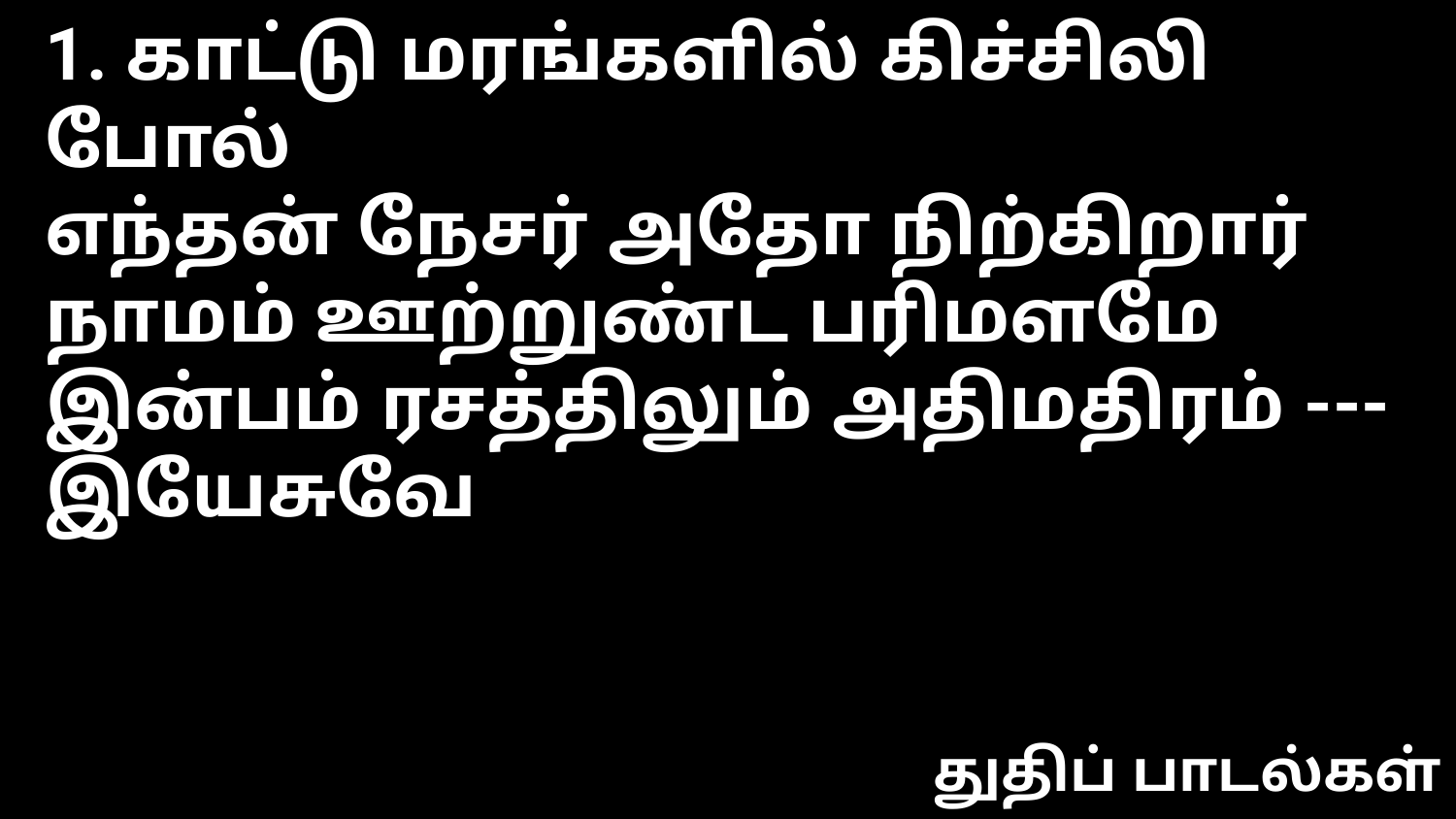

1. காட்டு மரங்களில் கிச்சிலி போல்
எந்தன் நேசர் அதோ நிற்கிறார்
நாமம் ஊற்றுண்ட பரிமளமே
இன்பம் ரசத்திலும் அதிமதிரம் --- இயேசுவே

துதிப் பாடல்கள்